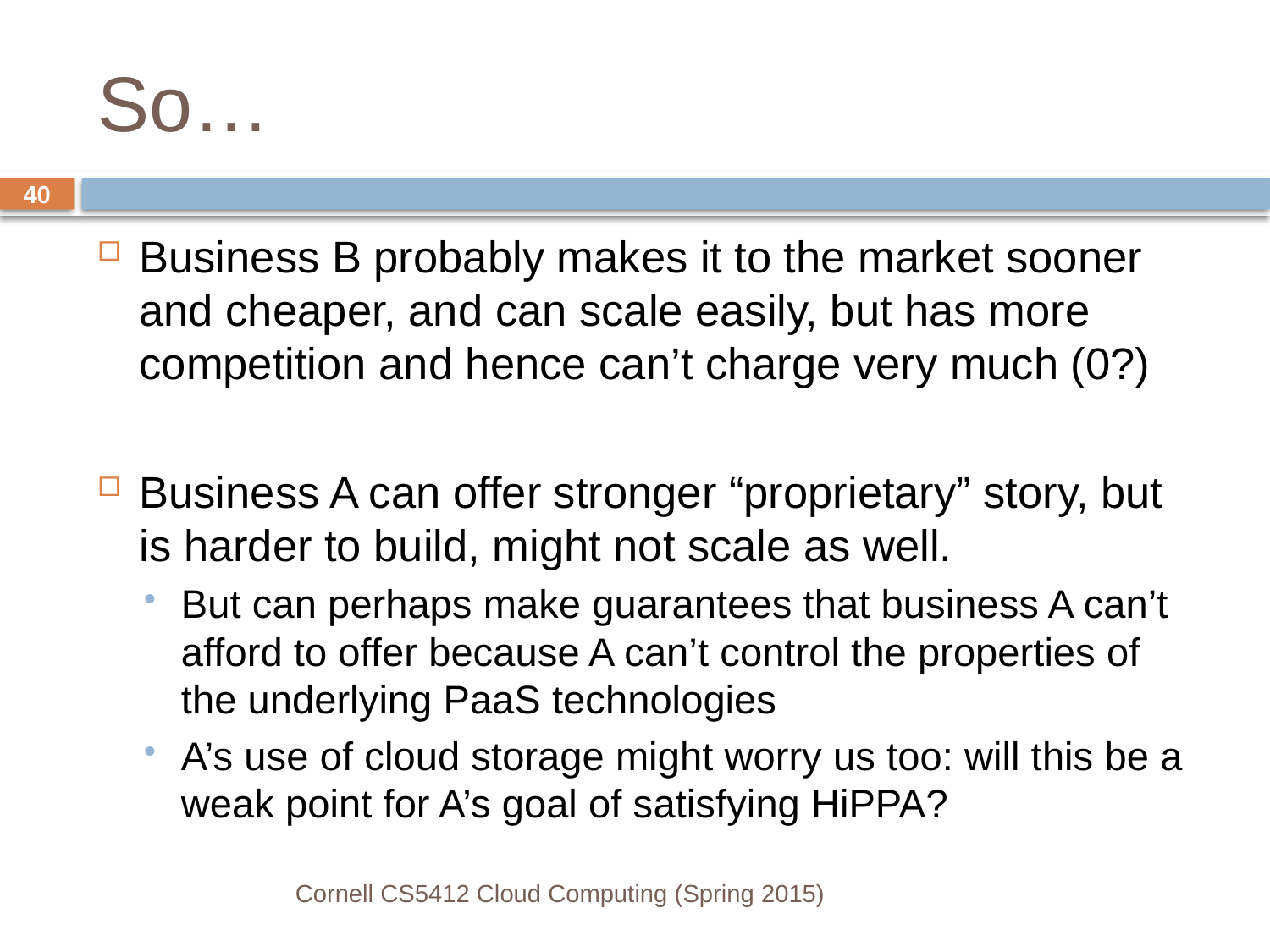

# So…
40
Business B probably makes it to the market sooner and cheaper, and can scale easily, but has more competition and hence can’t charge very much (0?)

Business A can offer stronger “proprietary” story, but is harder to build, might not scale as well.
But can perhaps make guarantees that business A can’t afford to offer because A can’t control the properties of the underlying PaaS technologies
A’s use of cloud storage might worry us too: will this be a weak point for A’s goal of satisfying HiPPA?
Cornell CS5412 Cloud Computing (Spring 2015)